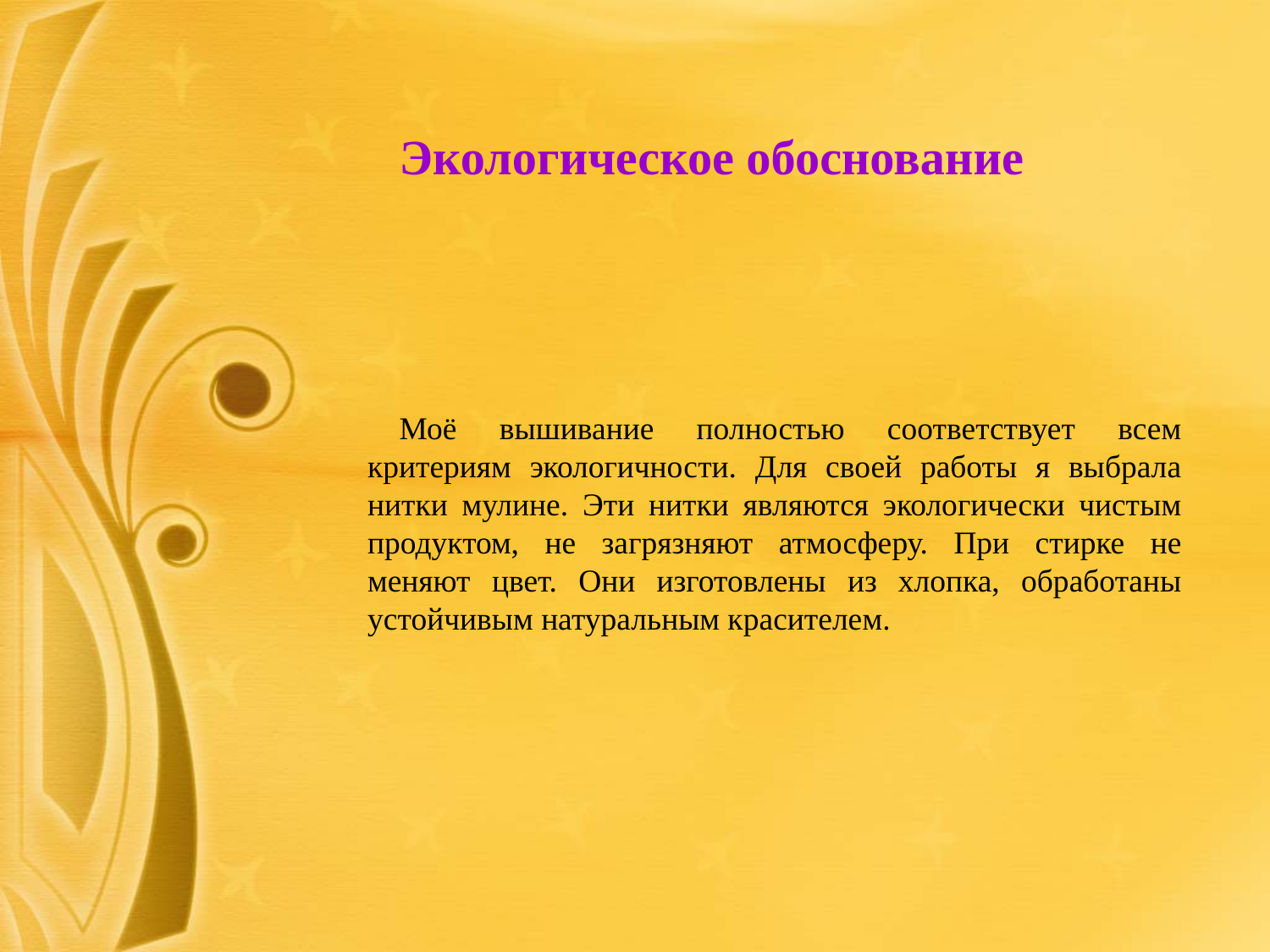

Экологическое обоснование

Моё вышивание полностью соответствует всем критериям экологичности. Для своей работы я выбрала нитки мулине. Эти нитки являются экологически чистым продуктом, не загрязняют атмосферу. При стирке не меняют цвет. Они изготовлены из хлопка, обработаны устойчивым натуральным красителем.